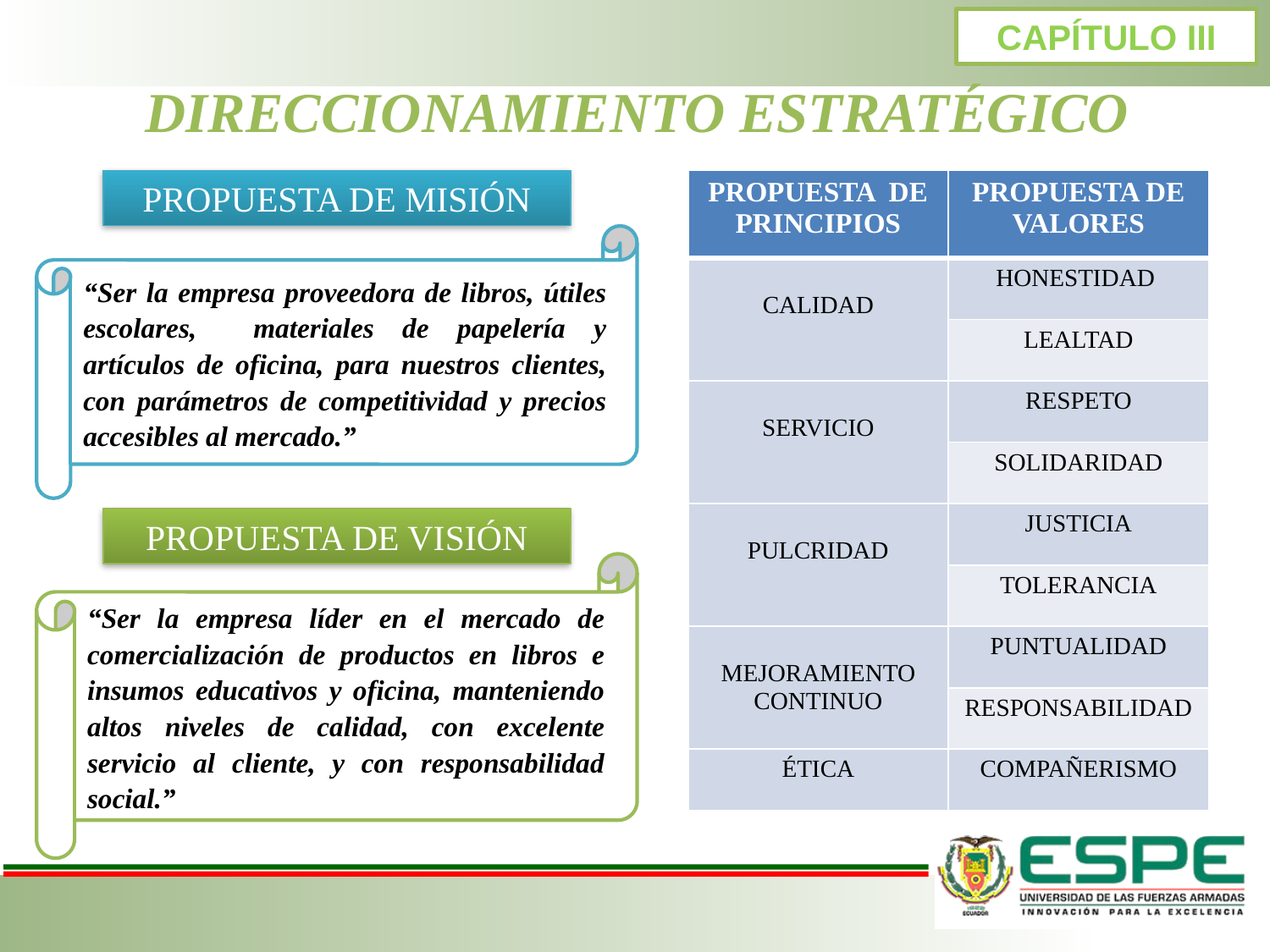

CAPÍTULO III
# DIRECCIONAMIENTO ESTRATÉGICO
PROPUESTA DE MISIÓN
| PROPUESTA DE PRINCIPIOS | PROPUESTA DE VALORES |
| --- | --- |
| CALIDAD | HONESTIDAD |
|  | LEALTAD |
| SERVICIO | RESPETO |
|  | SOLIDARIDAD |
| PULCRIDAD | JUSTICIA |
|  | TOLERANCIA |
| MEJORAMIENTO CONTINUO | PUNTUALIDAD |
|  | RESPONSABILIDAD |
| ÉTICA | COMPAÑERISMO |
“Ser la empresa proveedora de libros, útiles escolares,  materiales de papelería y artículos de oficina, para nuestros clientes, con parámetros de competitividad y precios accesibles al mercado.”
PROPUESTA DE VISIÓN
“Ser la empresa líder en el mercado de comercialización de productos en libros e insumos educativos y oficina, manteniendo altos niveles de calidad, con excelente servicio al cliente, y con responsabilidad social.”